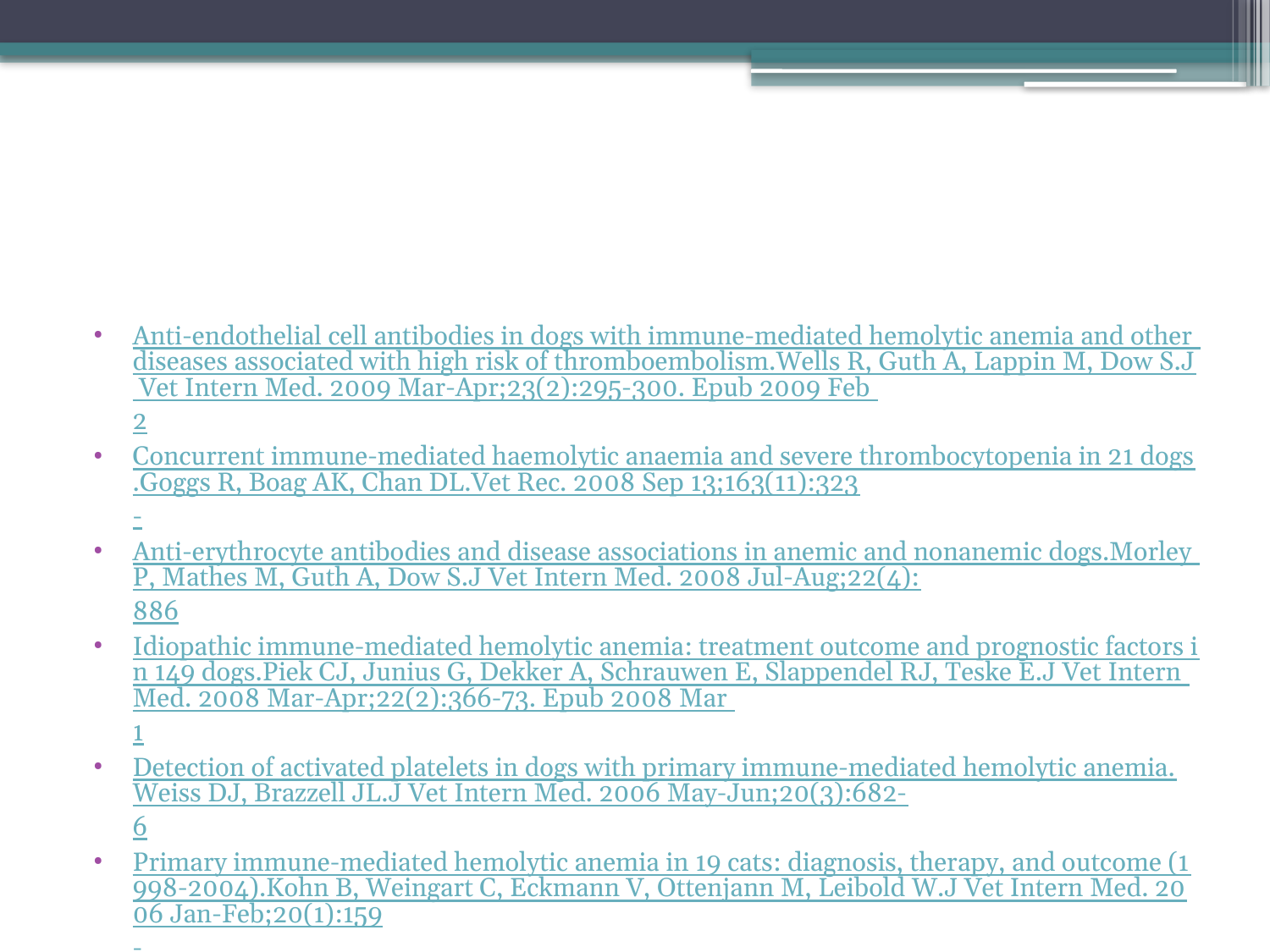

#
Anti-endothelial cell antibodies in dogs with immune-mediated hemolytic anemia and other diseases associated with high risk of thromboembolism.Wells R, Guth A, Lappin M, Dow S.J Vet Intern Med. 2009 Mar-Apr;23(2):295-300. Epub 2009 Feb 2
Concurrent immune-mediated haemolytic anaemia and severe thrombocytopenia in 21 dogs.Goggs R, Boag AK, Chan DL.Vet Rec. 2008 Sep 13;163(11):323-
Anti-erythrocyte antibodies and disease associations in anemic and nonanemic dogs.Morley P, Mathes M, Guth A, Dow S.J Vet Intern Med. 2008 Jul-Aug;22(4):886
Idiopathic immune-mediated hemolytic anemia: treatment outcome and prognostic factors in 149 dogs.Piek CJ, Junius G, Dekker A, Schrauwen E, Slappendel RJ, Teske E.J Vet Intern Med. 2008 Mar-Apr;22(2):366-73. Epub 2008 Mar 1
Detection of activated platelets in dogs with primary immune-mediated hemolytic anemia.Weiss DJ, Brazzell JL.J Vet Intern Med. 2006 May-Jun;20(3):682-6
Primary immune-mediated hemolytic anemia in 19 cats: diagnosis, therapy, and outcome (1998-2004).Kohn B, Weingart C, Eckmann V, Ottenjann M, Leibold W.J Vet Intern Med. 2006 Jan-Feb;20(1):159-
Evaluation of prognostic factors, survival rates, and treatment protocols for immune-mediated hemolytic anemia in dogs: 151 cases (1993-2002).Weinkle TK, Center SA, Randolph JF, Warner KL, Barr SC, Erb HN.J Am Vet Med Assoc. 2005 Jun 1;226(11):1869-
Assessment of lipid peroxidation and serum vitamin E concentration in dogs with immune-mediated hemolytic anemia.Pesillo SA, Freeman LM, Rush JE.Am J Vet Res. 2004 Dec;65(12):1
Case-control study of blood type, breed, sex, and bacteremia in dogs with immune-mediated hemolytic anemia.Miller SA, Hohenhaus AE, Hale AS.J Am Vet Med Assoc. 2004 Jan 15;224(2):232